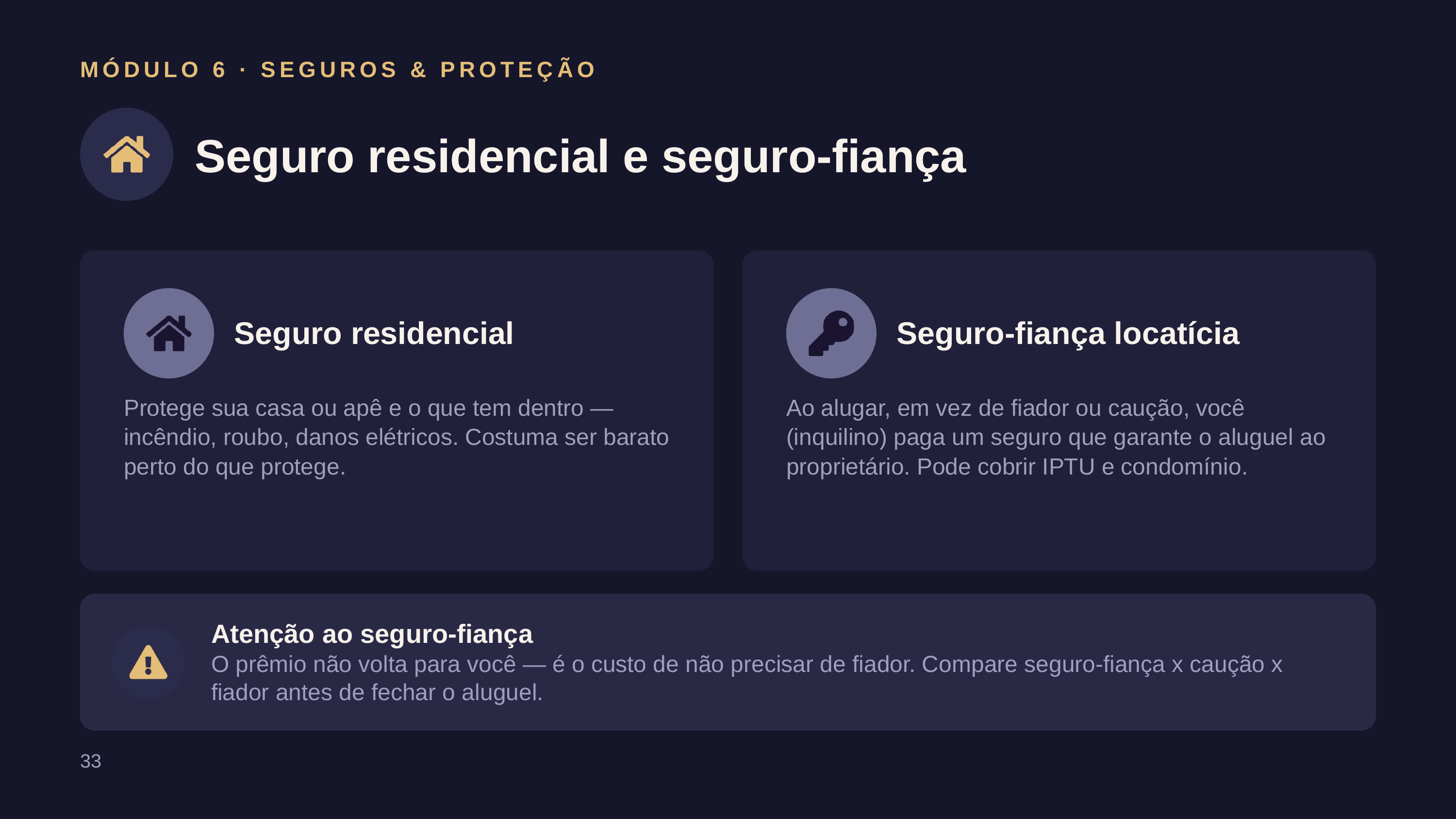

MÓDULO 6 · SEGUROS & PROTEÇÃO

Seguro residencial e seguro-fiança

Seguro residencial

Seguro-fiança locatícia

Protege sua casa ou apê e o que tem dentro — incêndio, roubo, danos elétricos. Costuma ser barato perto do que protege.
Ao alugar, em vez de fiador ou caução, você (inquilino) paga um seguro que garante o aluguel ao proprietário. Pode cobrir IPTU e condomínio.

Atenção ao seguro-fiança
O prêmio não volta para você — é o custo de não precisar de fiador. Compare seguro-fiança x caução x fiador antes de fechar o aluguel.

33